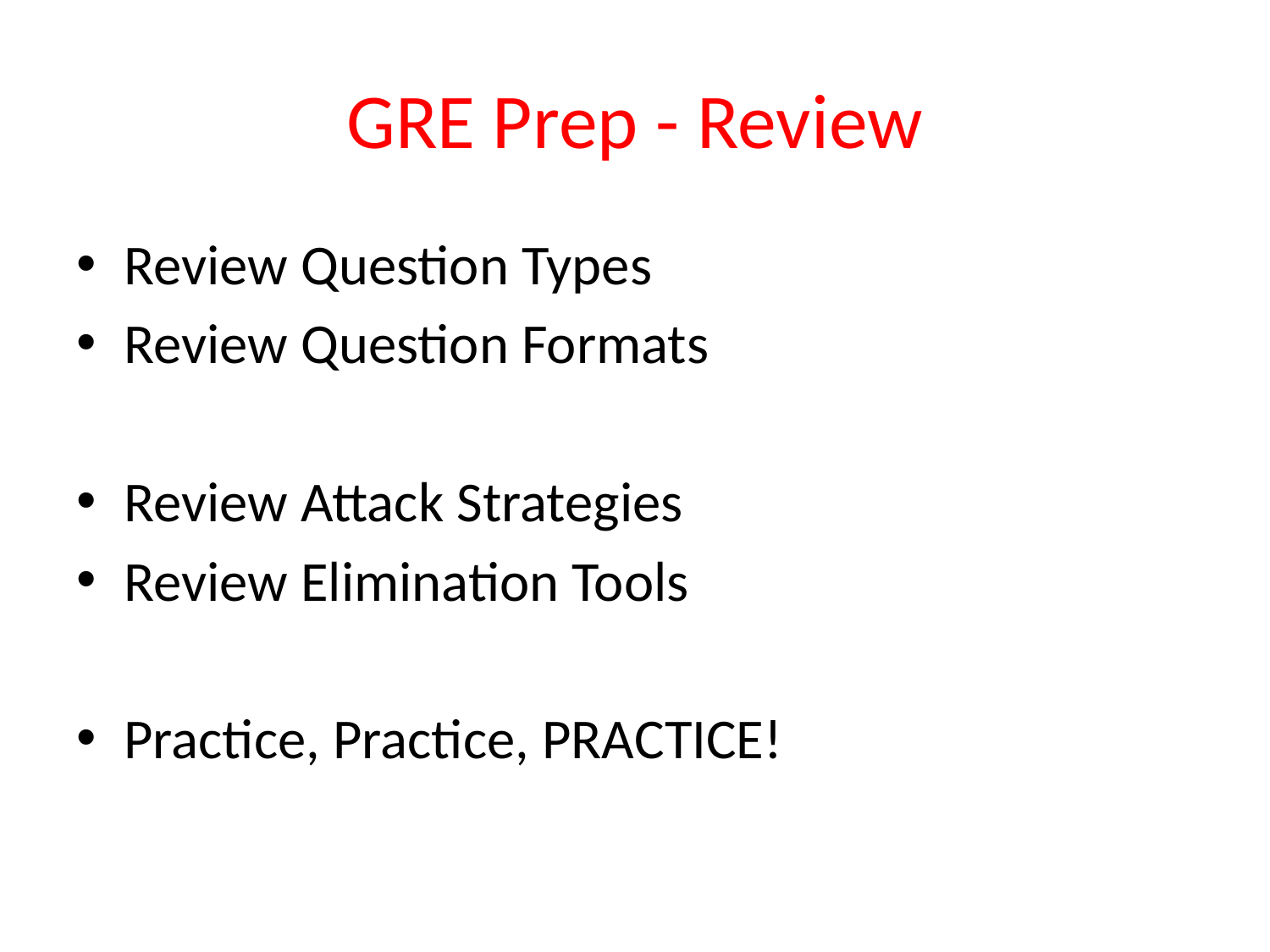

# GRE Prep - Review
Review Question Types
Review Question Formats

Review Attack Strategies
Review Elimination Tools

Practice, Practice, PRACTICE!